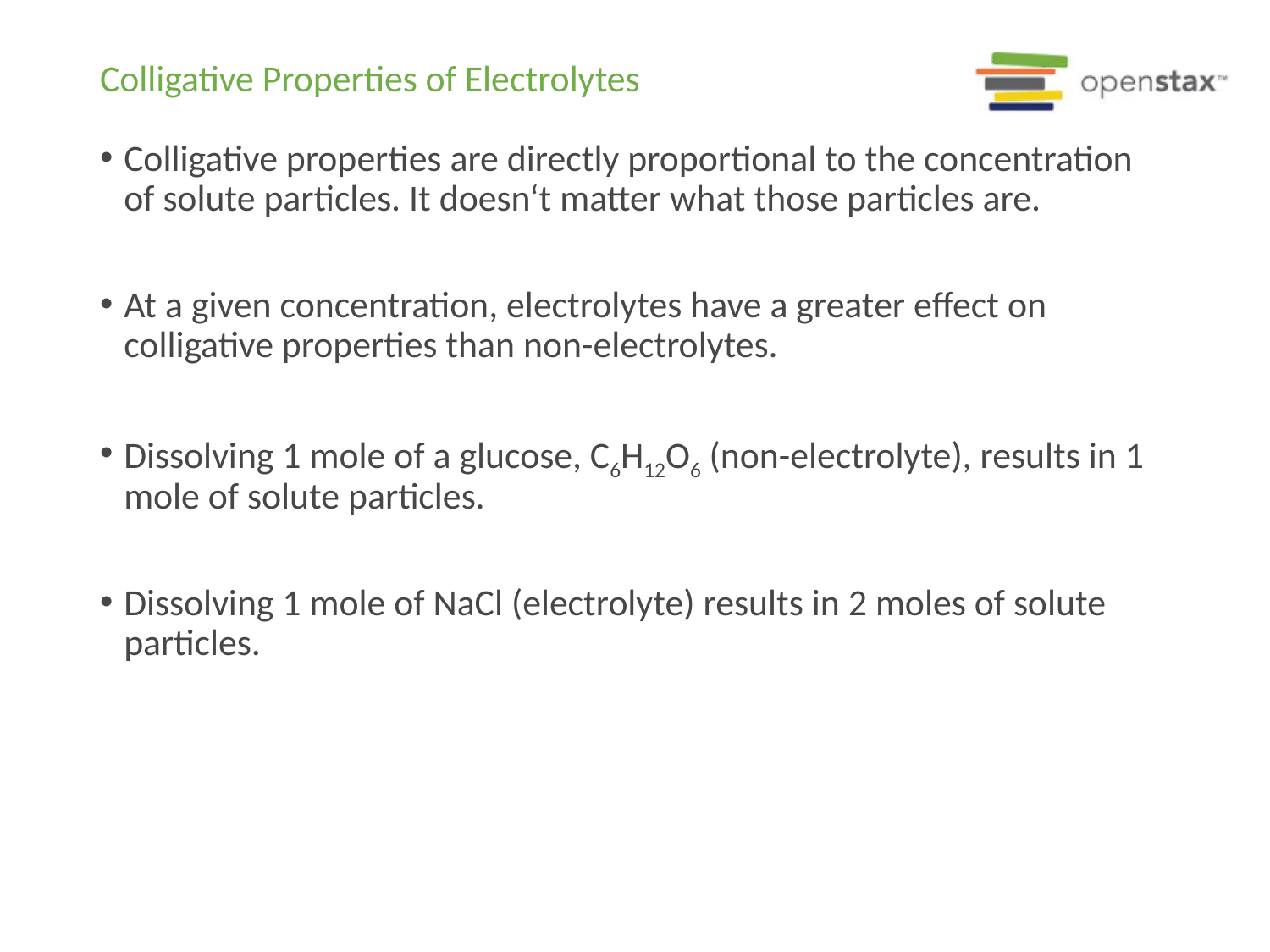

# Colligative Properties of Electrolytes
Colligative properties are directly proportional to the concentration of solute particles. It doesn‘t matter what those particles are.

At a given concentration, electrolytes have a greater effect on colligative properties than non-electrolytes.

Dissolving 1 mole of a glucose, C6H12O6 (non-electrolyte), results in 1 mole of solute particles.

Dissolving 1 mole of NaCl (electrolyte) results in 2 moles of solute particles.